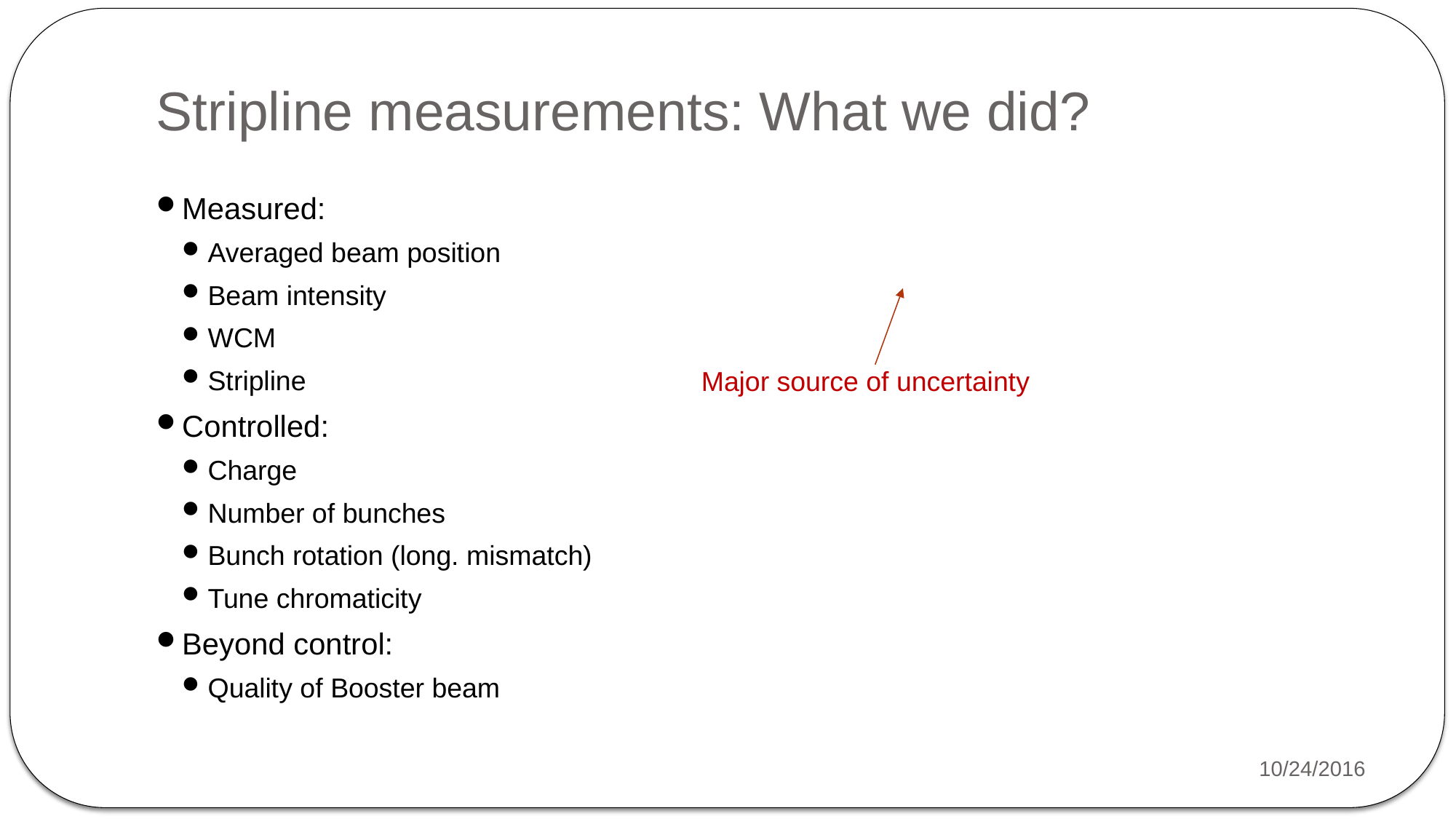

Stripline measurements: What we did?
Measured:
Averaged beam position
Beam intensity
WCM
Stripline
Controlled:
Charge
Number of bunches
Bunch rotation (long. mismatch)
Tune chromaticity
Beyond control:
Quality of Booster beam

Major source of uncertainty
10/24/2016
57